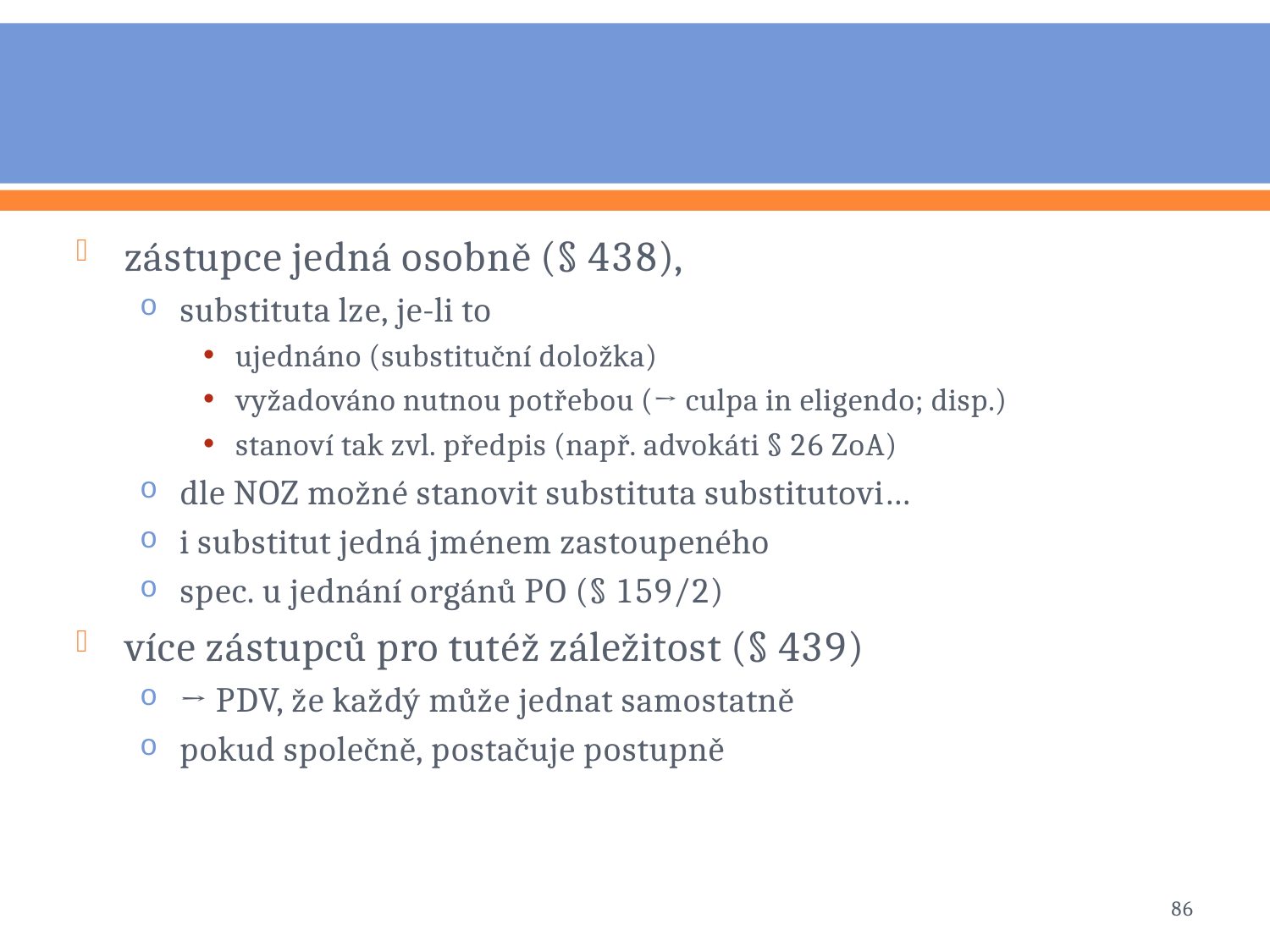

#
zástupce jedná osobně (§ 438),
substituta lze, je-li to
ujednáno (substituční doložka)
vyžadováno nutnou potřebou (→ culpa in eligendo; disp.)
stanoví tak zvl. předpis (např. advokáti § 26 ZoA)
dle NOZ možné stanovit substituta substitutovi…
i substitut jedná jménem zastoupeného
spec. u jednání orgánů PO (§ 159/2)
více zástupců pro tutéž záležitost (§ 439)
→ PDV, že každý může jednat samostatně
pokud společně, postačuje postupně
86